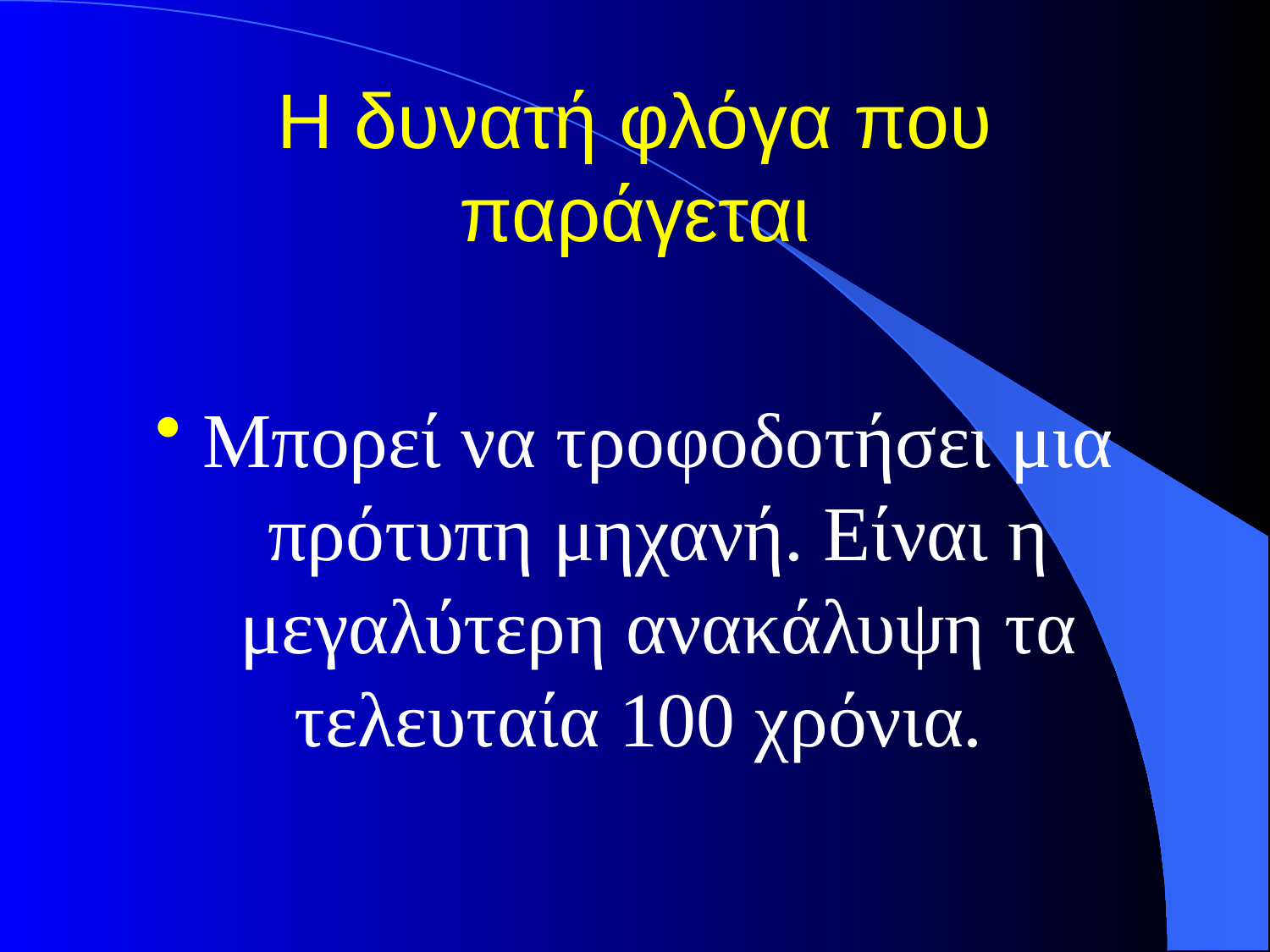

# Η δυνατή φλόγα που παράγεται

Μπορεί να τροφοδοτήσει μια πρότυπη μηχανή. Είναι η μεγαλύτερη ανακάλυψη τα τελευταία 100 χρόνια.